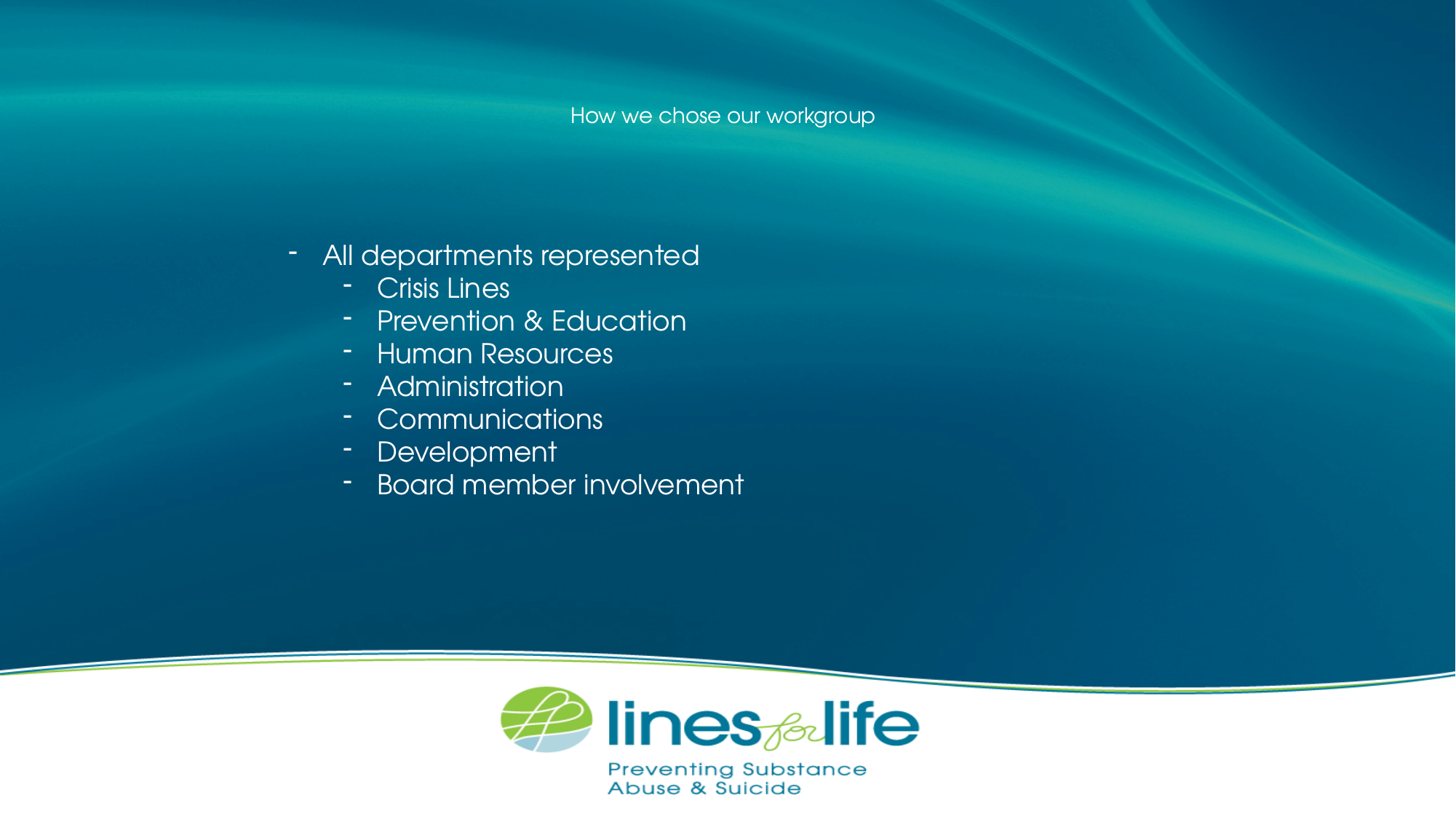

# How we chose our workgroup

All departments represented
Crisis Lines
Prevention & Education
Human Resources
Administration
Communications
Development
Board member involvement